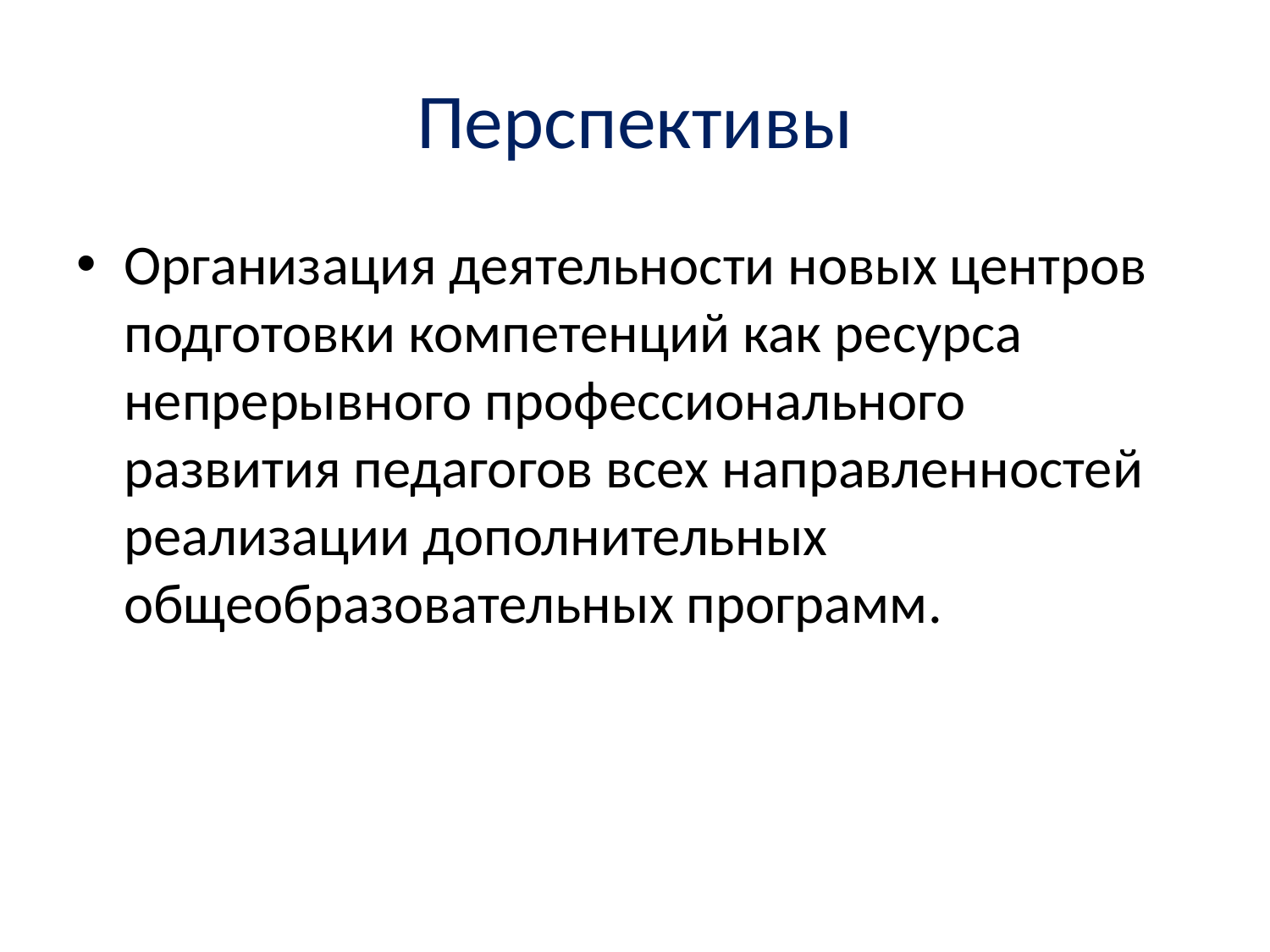

# Перспективы
Организация деятельности новых центров подготовки компетенций как ресурса непрерывного профессионального развития педагогов всех направленностей реализации дополнительных общеобразовательных программ.